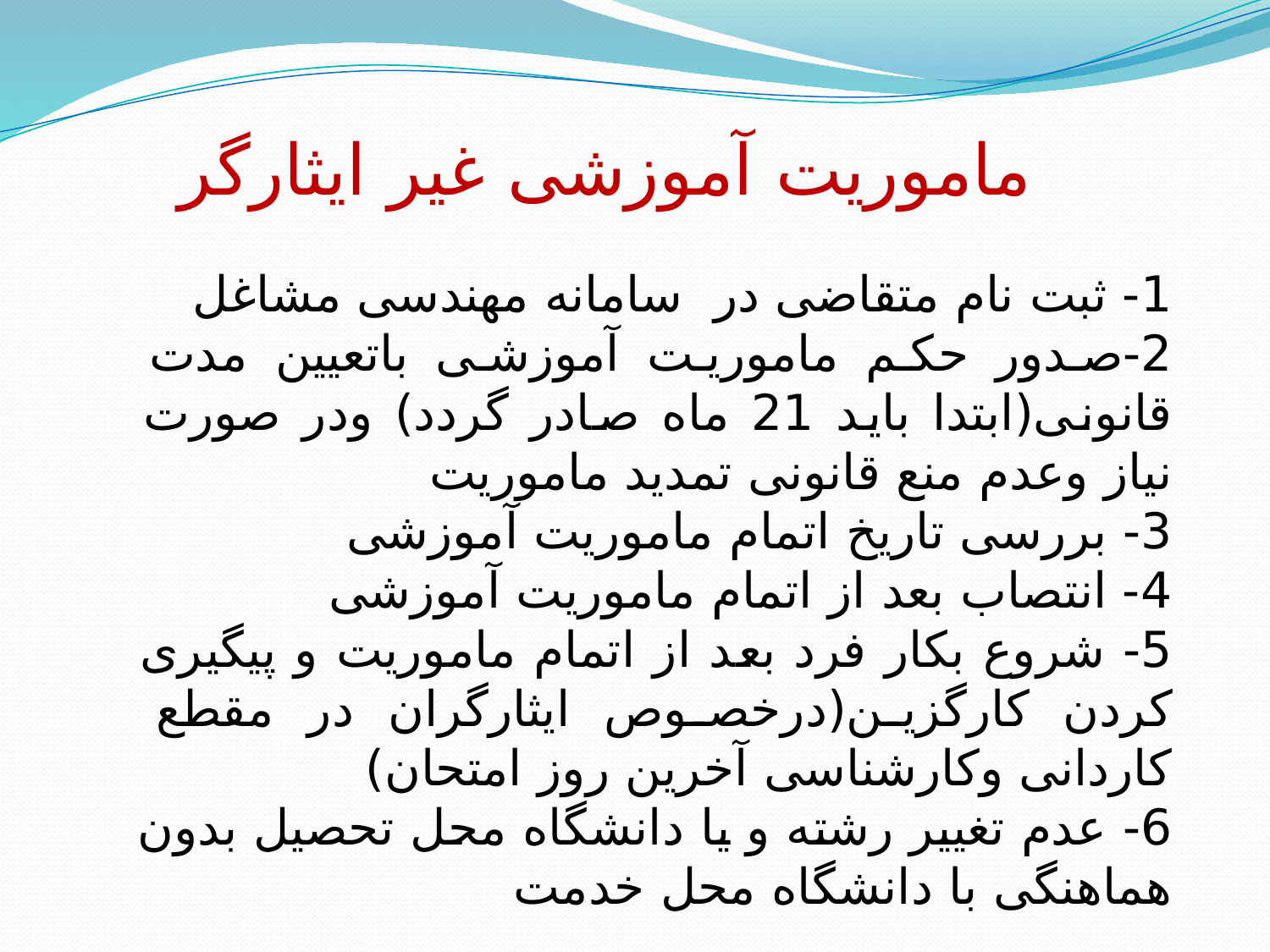

ماموریت آموزشی غیر ایثارگر
1- ثبت نام متقاضی در  سامانه مهندسی مشاغل
2-صدور حکم ماموریت آموزشی باتعیین مدت قانونی(ابتدا باید 21 ماه صادر گردد) ودر صورت نیاز وعدم منع قانونی تمدید ماموریت
3- بررسی تاریخ اتمام ماموریت آموزشی
4- انتصاب بعد از اتمام ماموریت آموزشی
5- شروع بکار فرد بعد از اتمام ماموریت و پیگیری کردن کارگزین(درخصوص ایثارگران در مقطع کاردانی وکارشناسی آخرین روز امتحان)
6- عدم تغییر رشته و یا دانشگاه محل تحصیل بدون هماهنگی با دانشگاه محل خدمت